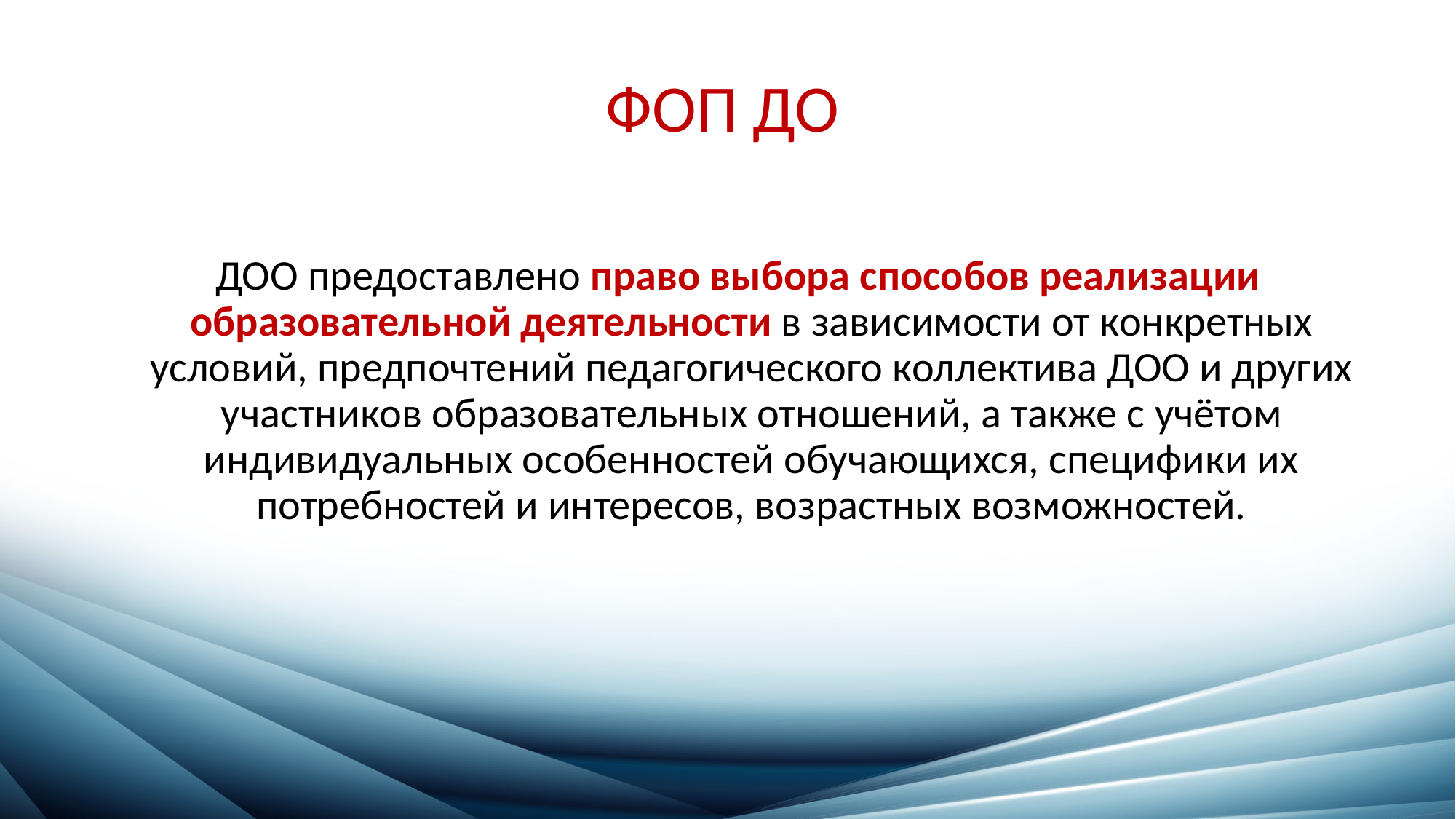

# ФОП ДО
ДОО предоставлено право выбора способов реализации образовательной деятельности в зависимости от конкретных условий, предпочтений педагогического коллектива ДОО и других участников образовательных отношений, а также с учётом индивидуальных особенностей обучающихся, специфики их потребностей и интересов, возрастных возможностей.